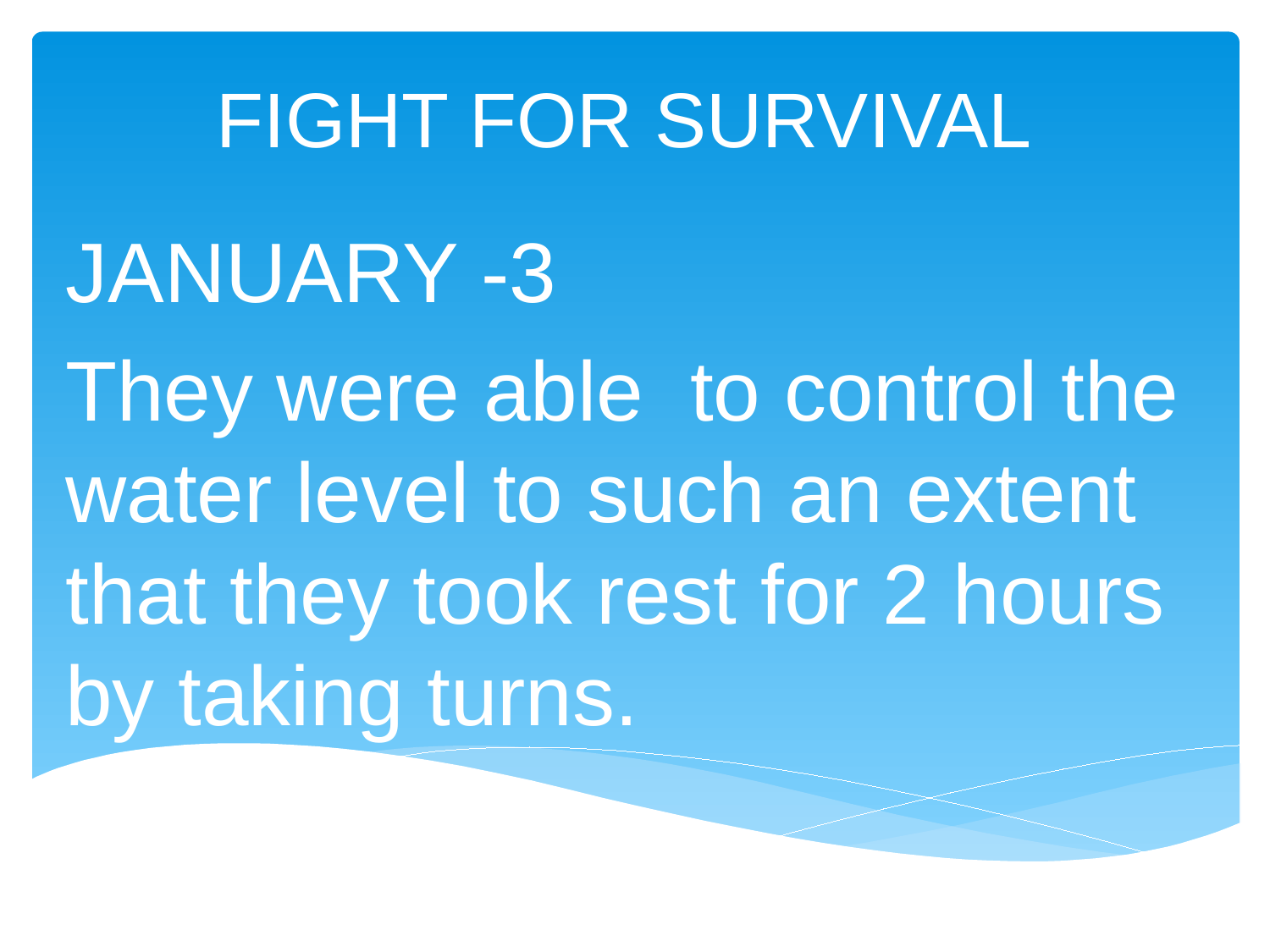

# FIGHT FOR SURVIVAL
JANUARY -3
They were able  to control the water level to such an extent that they took rest for 2 hours by taking turns.